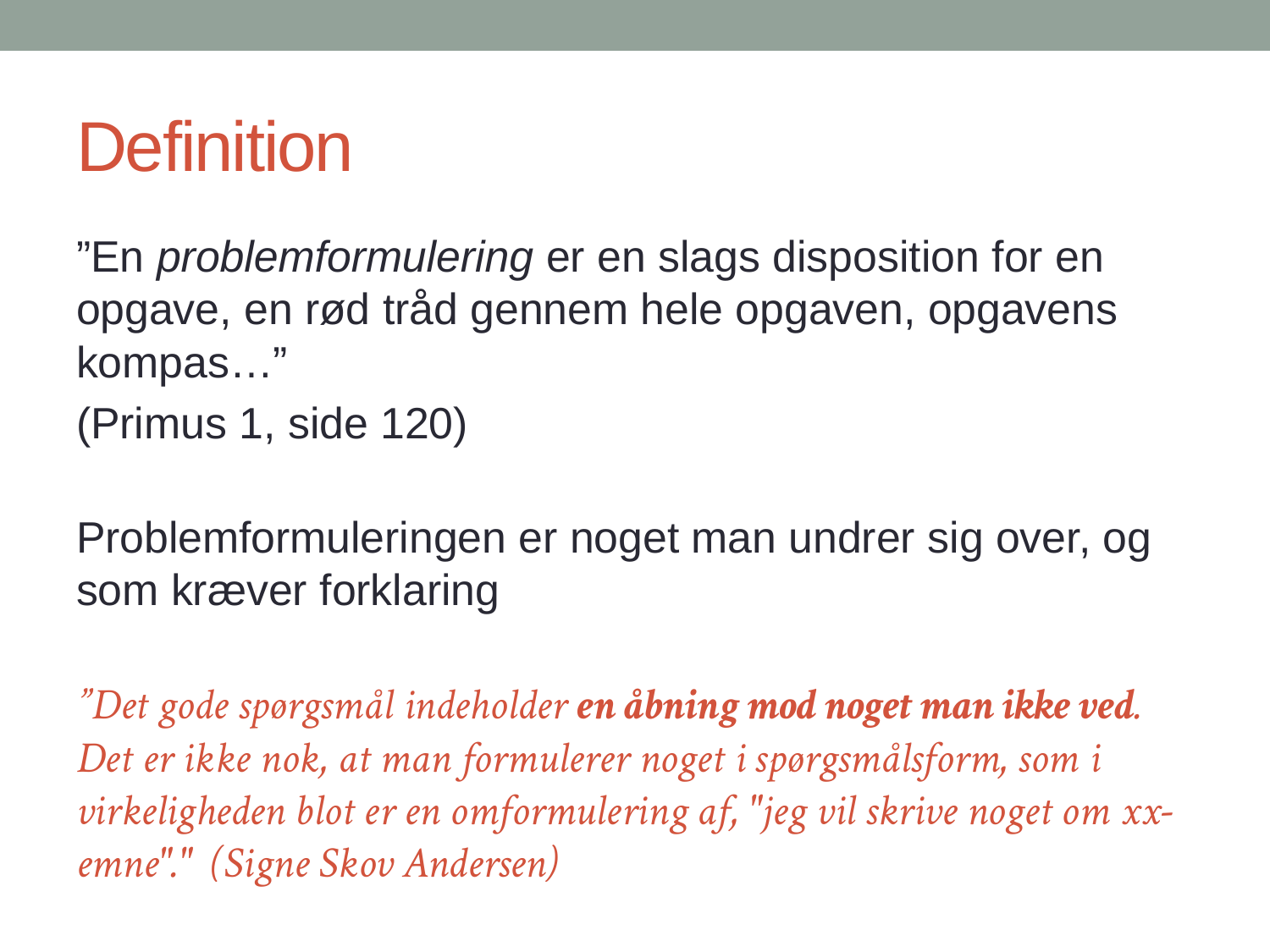

# Definition
”En problemformulering er en slags disposition for en opgave, en rød tråd gennem hele opgaven, opgavens kompas…”
(Primus 1, side 120)
Problemformuleringen er noget man undrer sig over, og som kræver forklaring

”Det gode spørgsmål indeholder en åbning mod noget man ikke ved. Det er ikke nok, at man formulerer noget i spørgsmålsform, som i virkeligheden blot er en omformulering af, "jeg vil skrive noget om xx-emne"."  (Signe Skov Andersen)